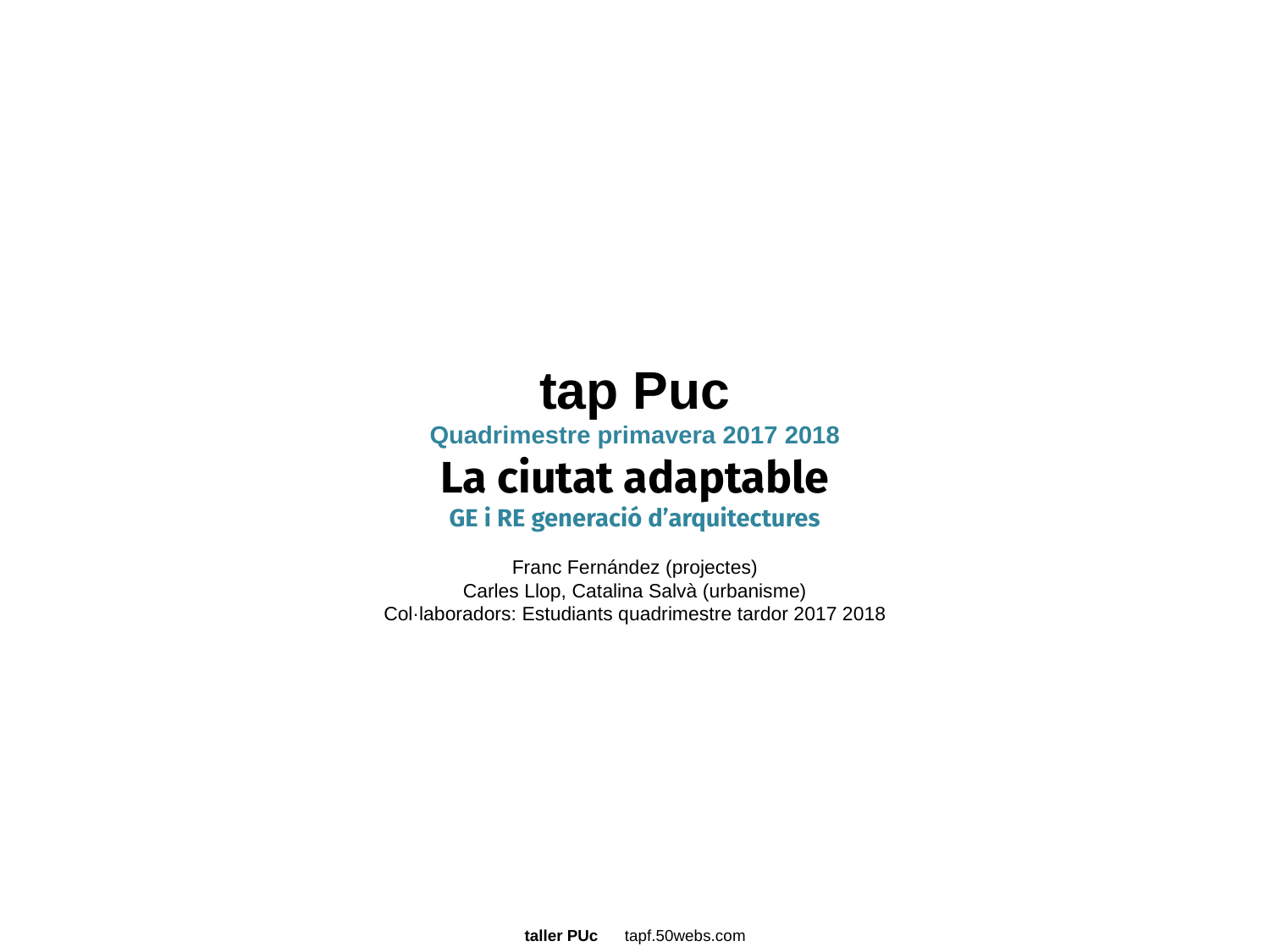

tap Puc
Quadrimestre primavera 2017 2018
La ciutat adaptable
GE i RE generació d’arquitectures

Franc Fernández (projectes)
Carles Llop, Catalina Salvà (urbanisme)
Col·laboradors: Estudiants quadrimestre tardor 2017 2018
taller PUc      tapf.50webs.com